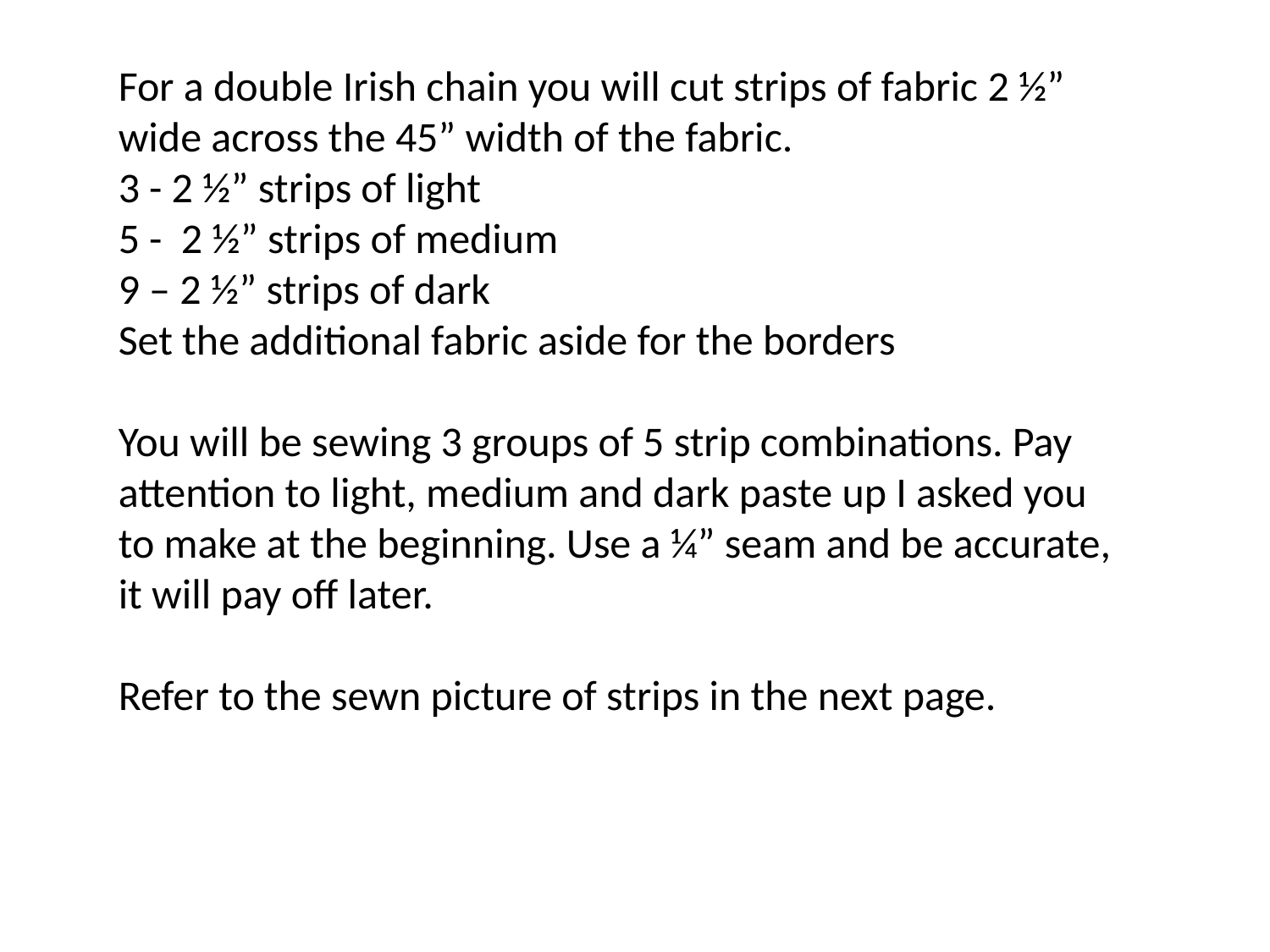

For a double Irish chain you will cut strips of fabric 2 ½” wide across the 45” width of the fabric.
3 - 2 ½” strips of light
5 -  2 ½” strips of medium
9 – 2 ½” strips of dark
Set the additional fabric aside for the borders

You will be sewing 3 groups of 5 strip combinations. Pay attention to light, medium and dark paste up I asked you to make at the beginning. Use a ¼” seam and be accurate, it will pay off later.

Refer to the sewn picture of strips in the next page.